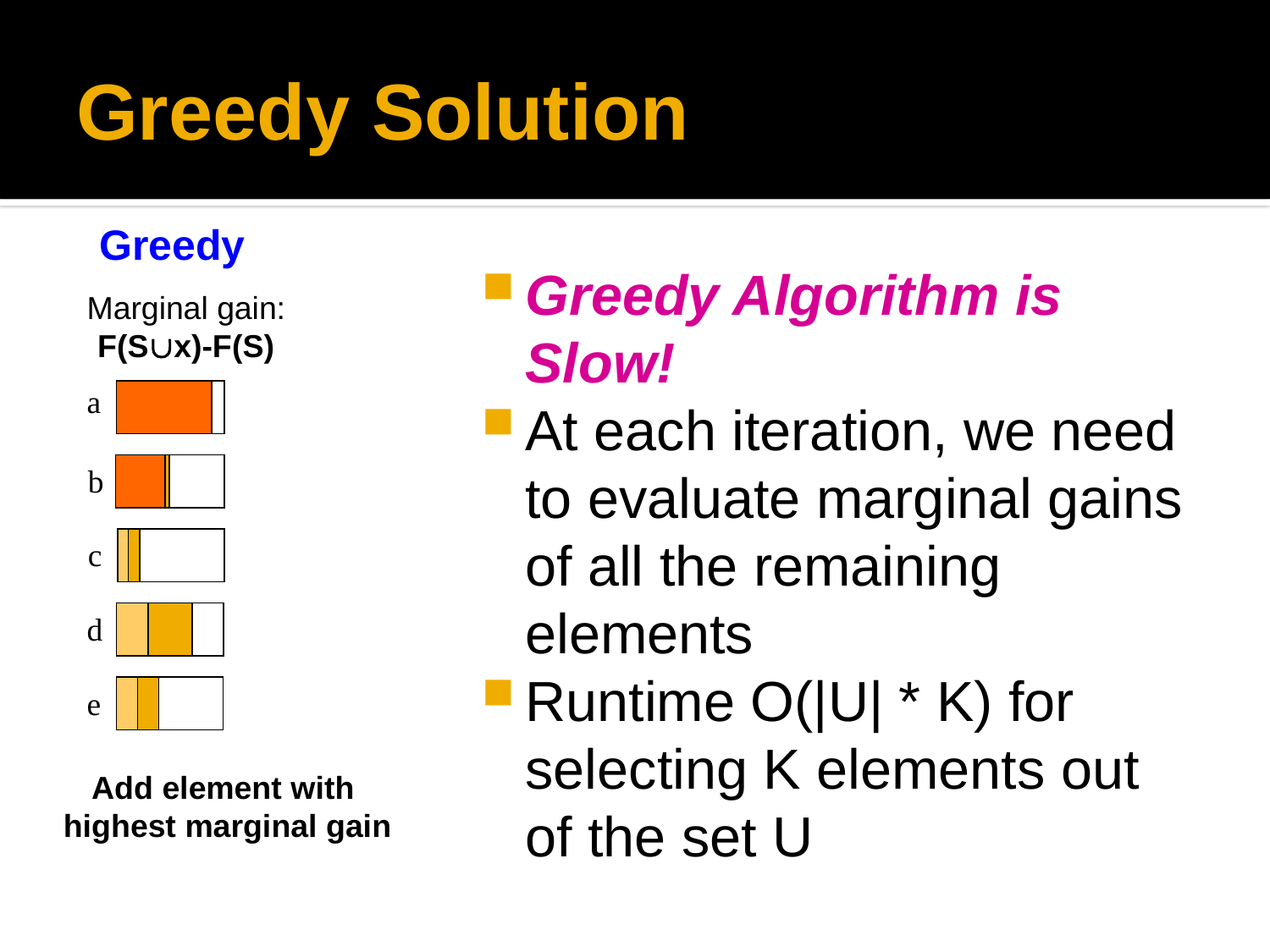

# Greedy Solution
Greedy
Greedy Algorithm is Slow!
At each iteration, we need to evaluate marginal gains of all the remaining elements
Runtime O(|U| * K) for selecting K elements out of the set U
Marginal gain:
F(S∪x)-F(S)
a

b

c

d

e
Add element with
highest marginal gain